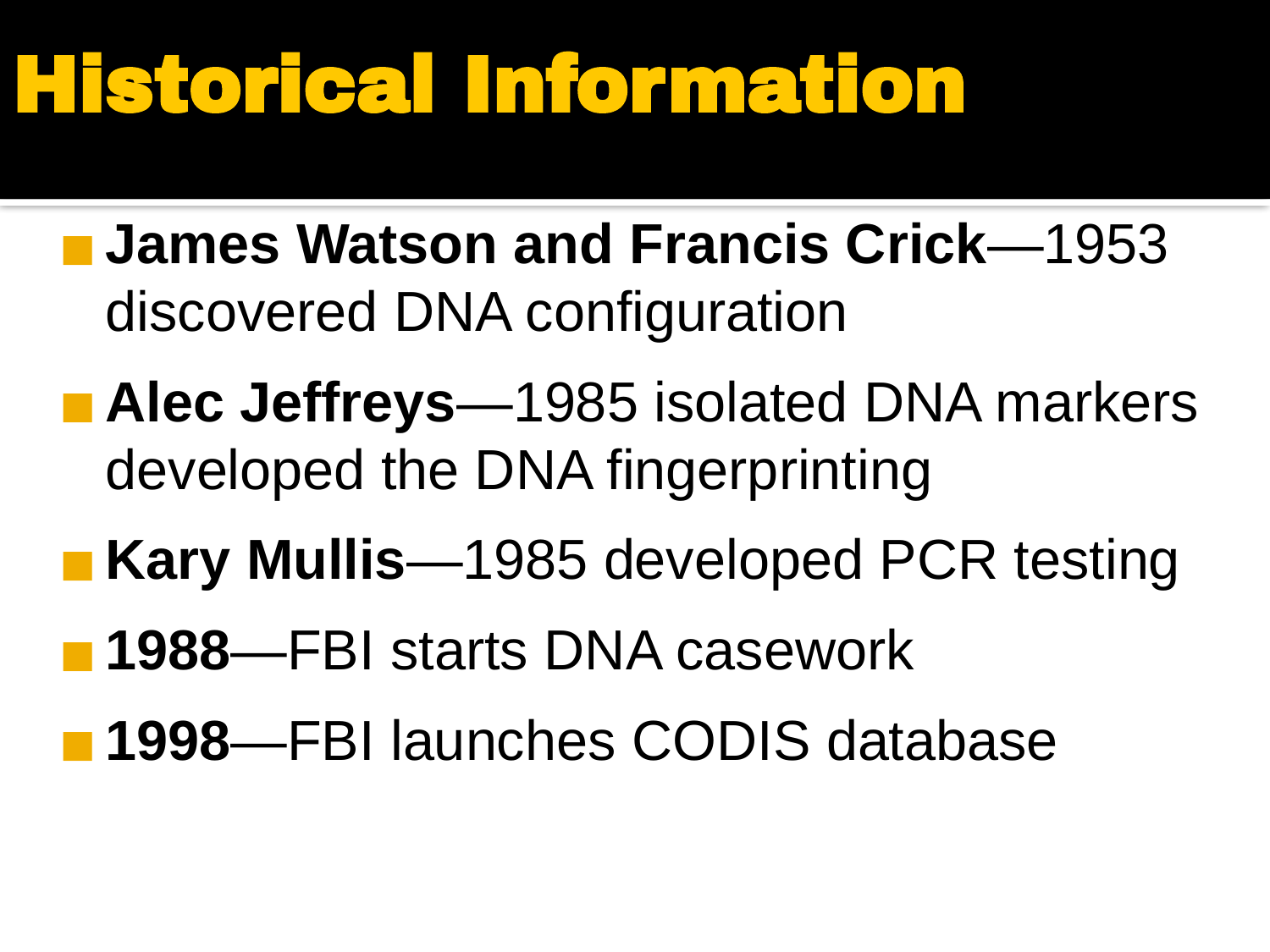

# Historical Information
James Watson and Francis Crick—1953 discovered DNA configuration
Alec Jeffreys—1985 isolated DNA markers developed the DNA fingerprinting
Kary Mullis—1985 developed PCR testing
1988—FBI starts DNA casework
1998—FBI launches CODIS database